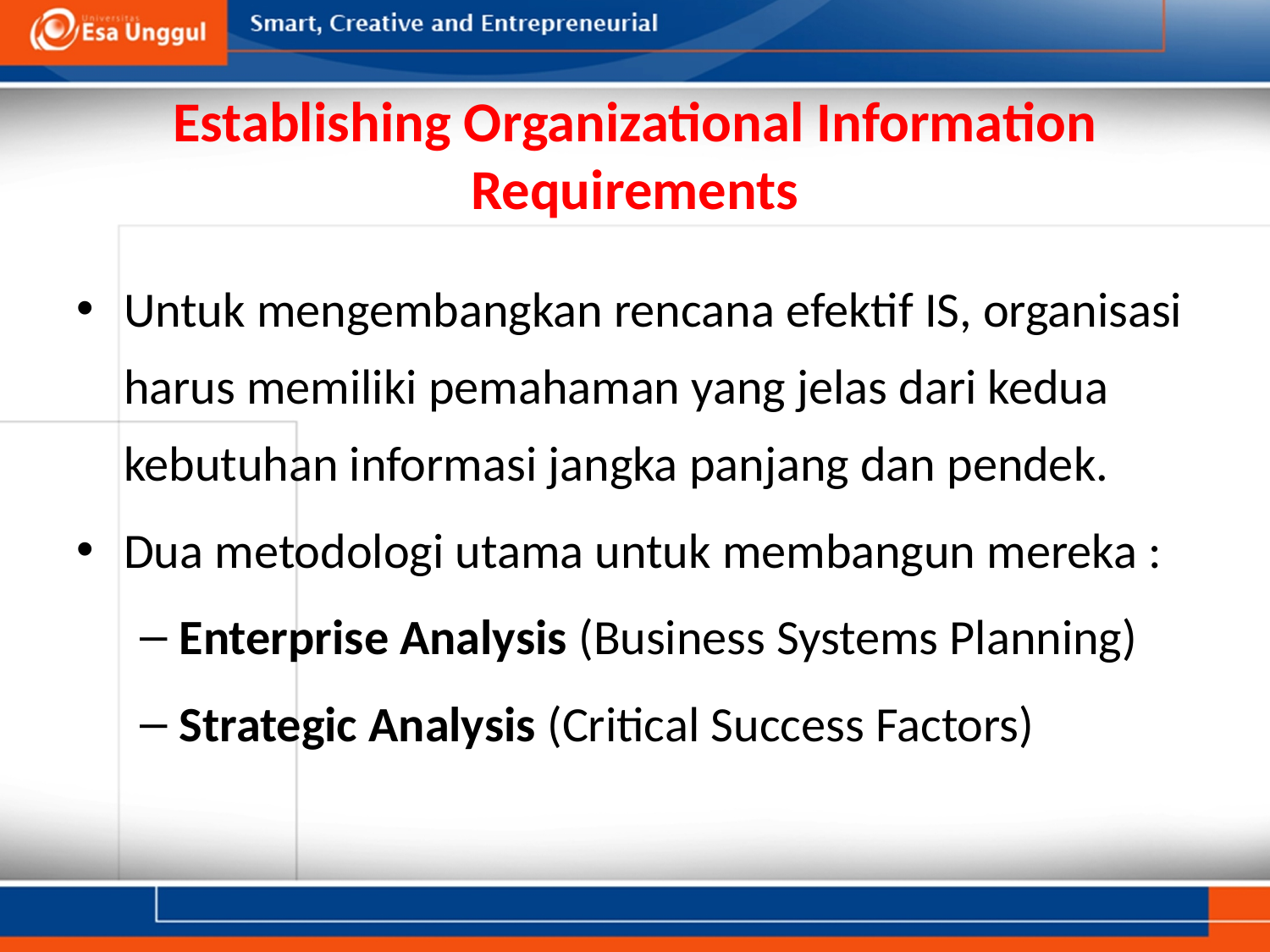

# Establishing Organizational Information Requirements
Untuk mengembangkan rencana efektif IS, organisasi harus memiliki pemahaman yang jelas dari kedua kebutuhan informasi jangka panjang dan pendek.
Dua metodologi utama untuk membangun mereka :
Enterprise Analysis (Business Systems Planning)
Strategic Analysis (Critical Success Factors)